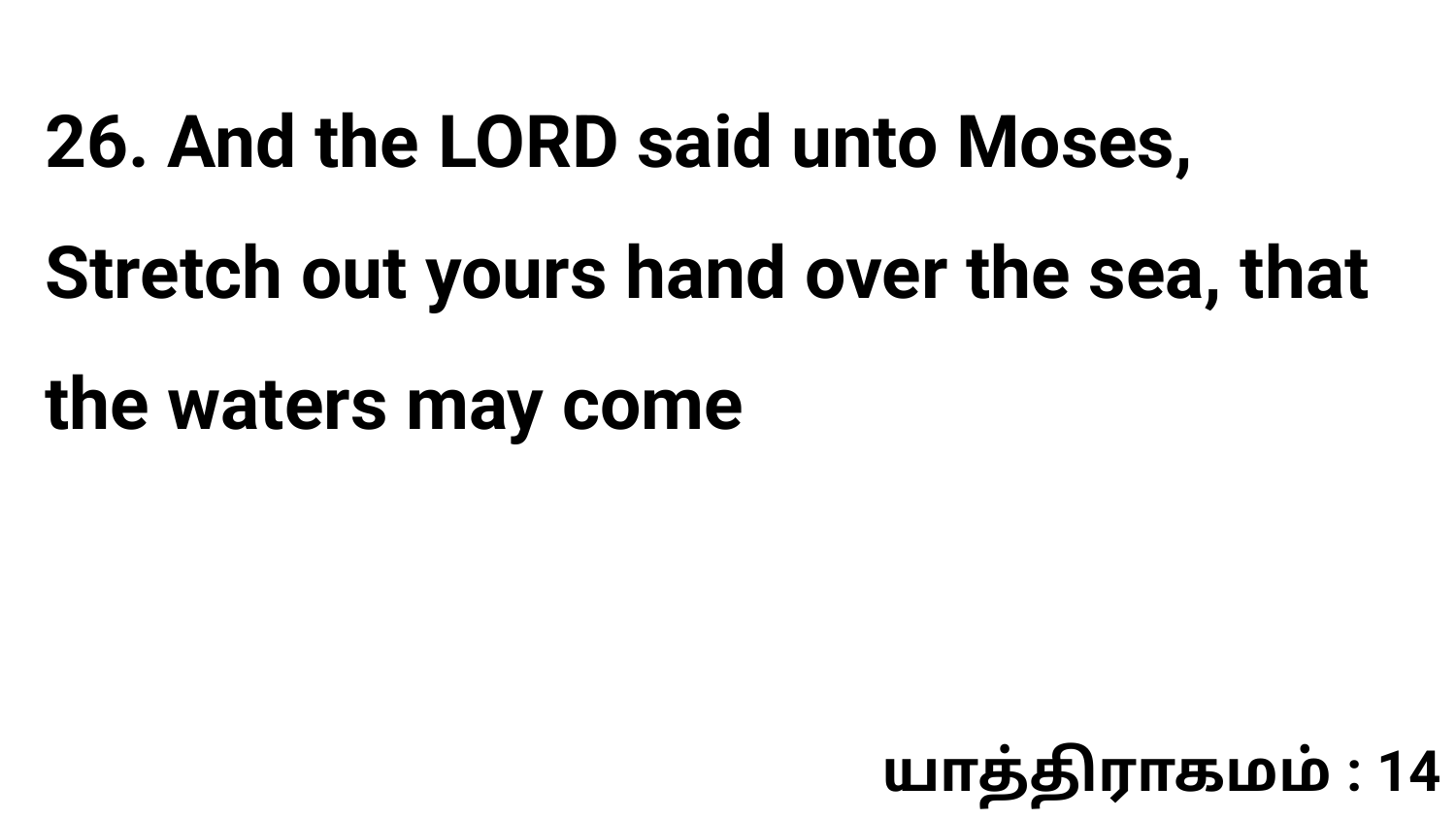

26. And the LORD said unto Moses, Stretch out yours hand over the sea, that the waters may come
யாத்திராகமம் : 14